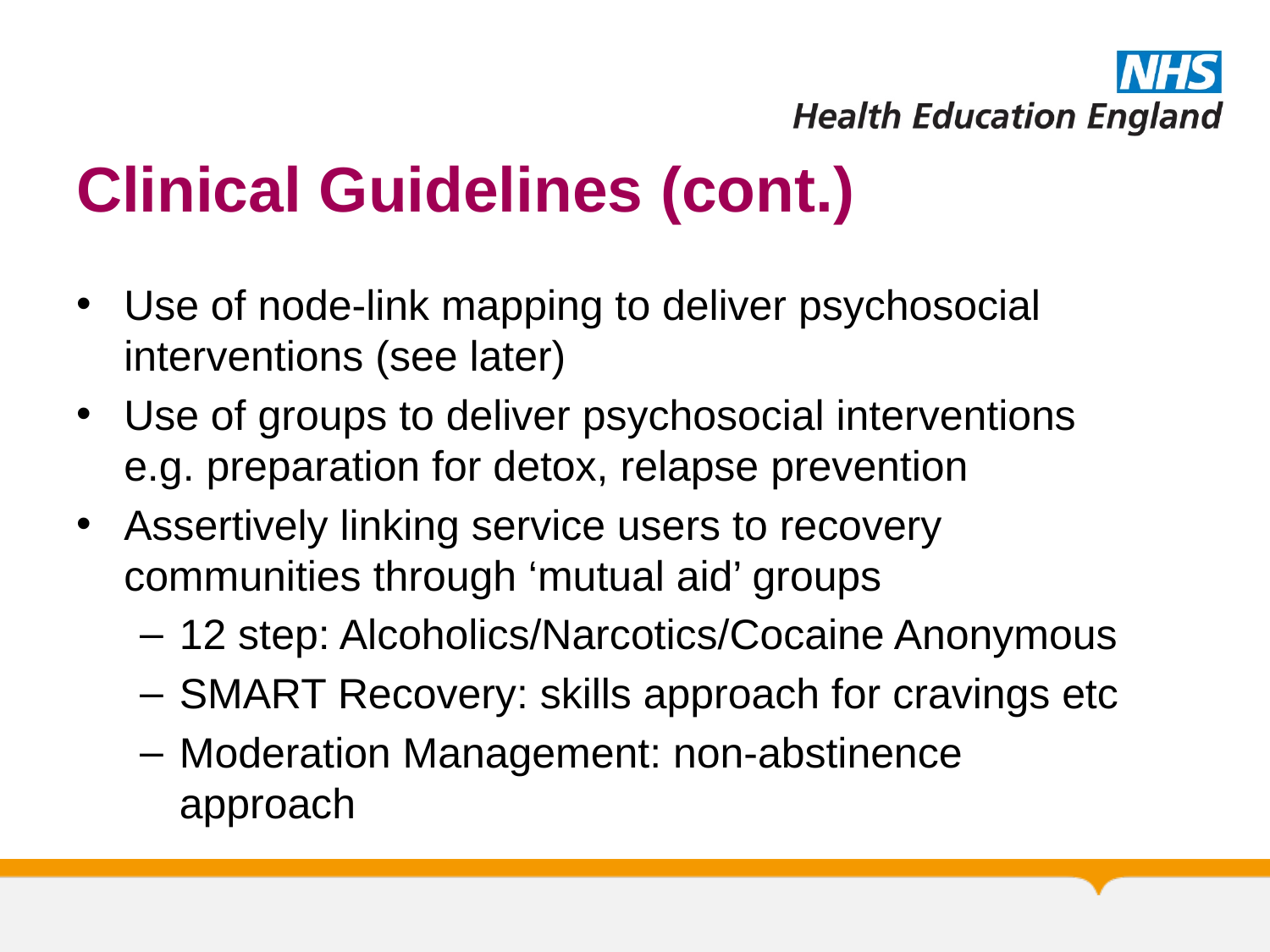

# Clinical Guidelines (cont.)
Use of node-link mapping to deliver psychosocial interventions (see later)
Use of groups to deliver psychosocial interventions e.g. preparation for detox, relapse prevention
Assertively linking service users to recovery communities through ‘mutual aid’ groups
12 step: Alcoholics/Narcotics/Cocaine Anonymous
SMART Recovery: skills approach for cravings etc
Moderation Management: non-abstinence approach